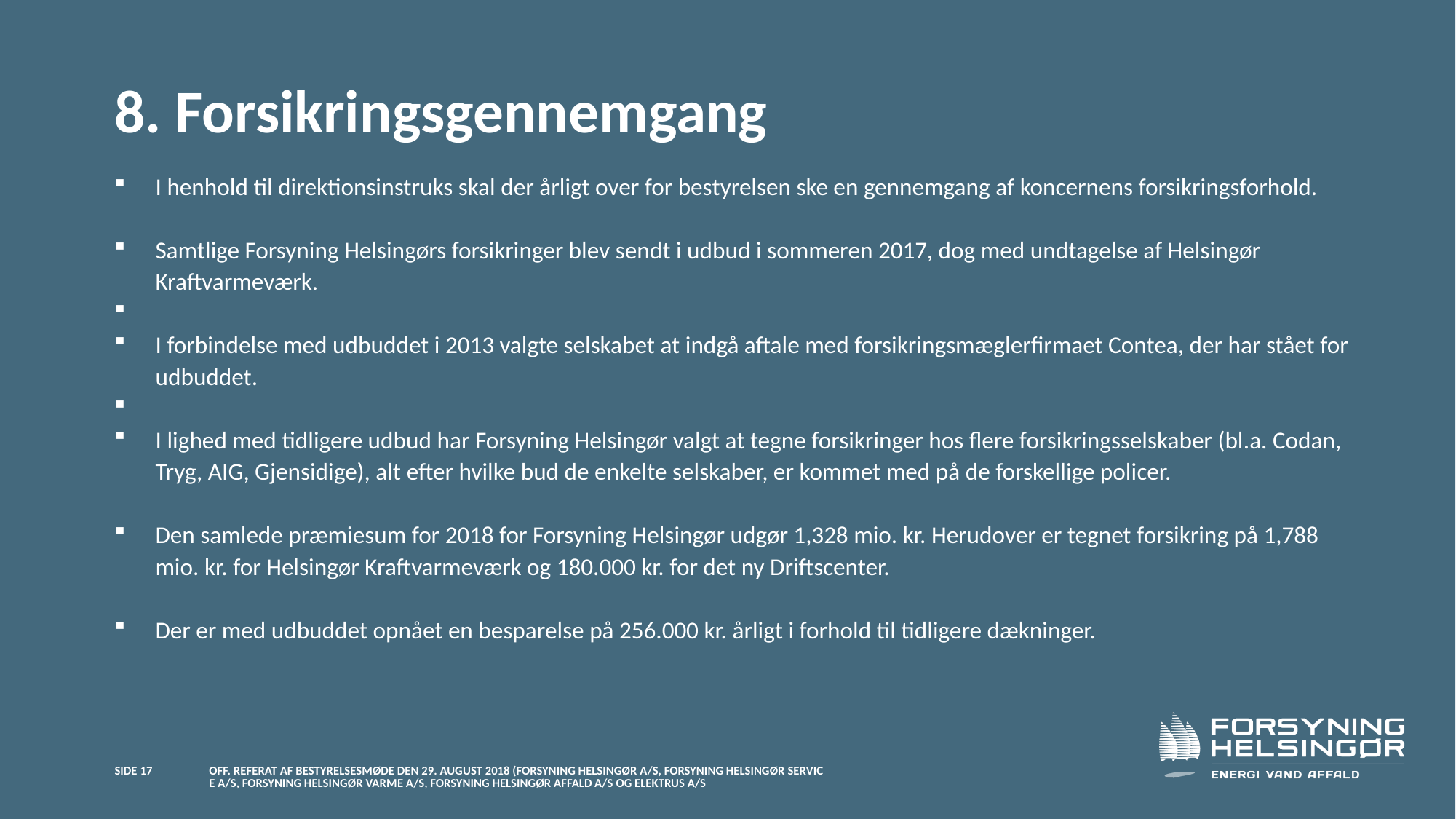

# 8. Forsikringsgennemgang
I henhold til direktionsinstruks skal der årligt over for bestyrelsen ske en gennemgang af koncernens forsikringsforhold.

Samtlige Forsyning Helsingørs forsikringer blev sendt i udbud i sommeren 2017, dog med undtagelse af Helsingør Kraftvarmeværk.

I forbindelse med udbuddet i 2013 valgte selskabet at indgå aftale med forsikringsmæglerfirmaet Contea, der har stået for udbuddet.

I lighed med tidligere udbud har Forsyning Helsingør valgt at tegne forsikringer hos flere forsikringsselskaber (bl.a. Codan, Tryg, AIG, Gjensidige), alt efter hvilke bud de enkelte selskaber, er kommet med på de forskellige policer.

Den samlede præmiesum for 2018 for Forsyning Helsingør udgør 1,328 mio. kr. Herudover er tegnet forsikring på 1,788 mio. kr. for Helsingør Kraftvarmeværk og 180.000 kr. for det ny Driftscenter.

Der er med udbuddet opnået en besparelse på 256.000 kr. årligt i forhold til tidligere dækninger.

Side 17
Off. referat af bestyrelsesmøde den 29. august 2018 (Forsyning Helsingør A/S, Forsyning Helsingør Service A/S, Forsyning Helsingør Varme A/S, Forsyning Helsingør Affald A/S og Elektrus A/S